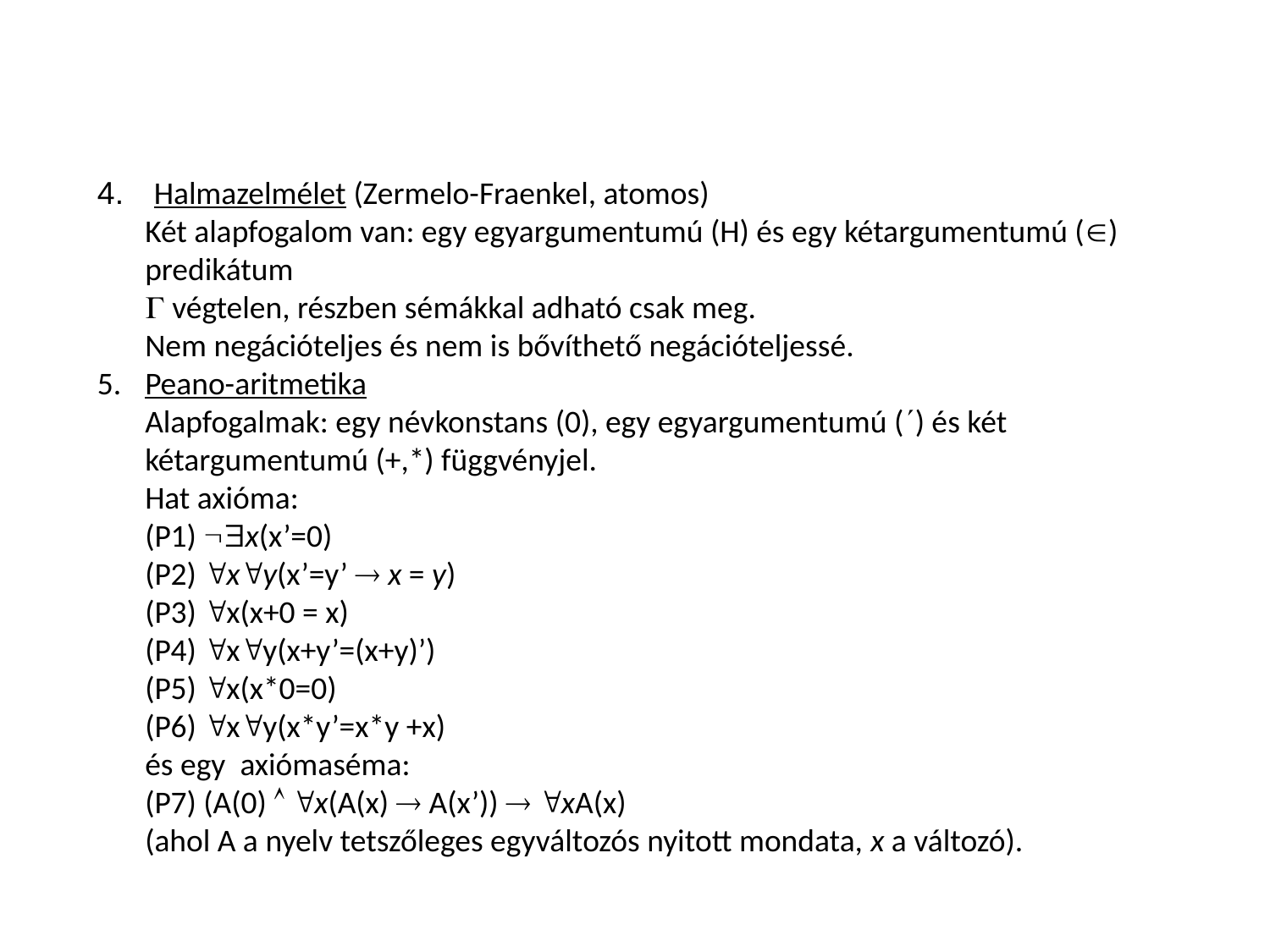

Halmazelmélet (Zermelo-Fraenkel, atomos)
	Két alapfogalom van: egy egyargumentumú (H) és egy kétargumentumú (∈) predikátum
	Γ végtelen, részben sémákkal adható csak meg.
	Nem negációteljes és nem is bővíthető negációteljessé.
5.	Peano-aritmetika
	Alapfogalmak: egy névkonstans (0), egy egyargumentumú (′) és két  kétargumentumú (+,*) függvényjel.
	Hat axióma:
	(P1) ¬∃x(x’=0)
	(P2) ∀x∀y(x’=y’ → x = y)
	(P3) ∀x(x+0 = x)
	(P4) ∀x∀y(x+y’=(x+y)’)
	(P5) ∀x(x*0=0)
	(P6) ∀x∀y(x*y’=x*y +x)
	és egy  axiómaséma:
	(P7) (A(0) ∧ ∀x(A(x) → A(x’)) → ∀xA(x)
	(ahol A a nyelv tetszőleges egyváltozós nyitott mondata, x a változó).